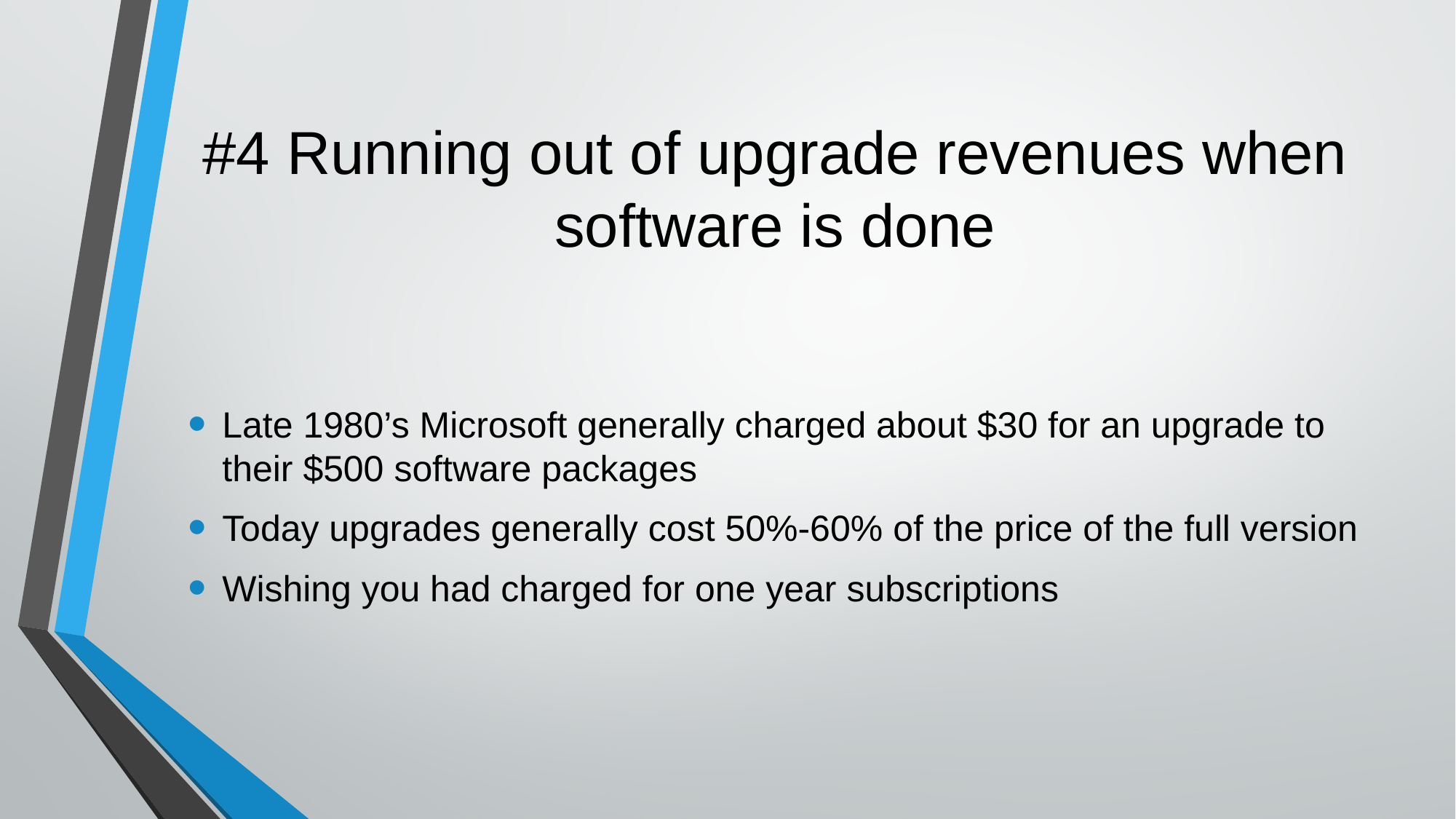

# #4 Running out of upgrade revenues when software is done
Late 1980’s Microsoft generally charged about $30 for an upgrade to their $500 software packages
Today upgrades generally cost 50%-60% of the price of the full version
Wishing you had charged for one year subscriptions